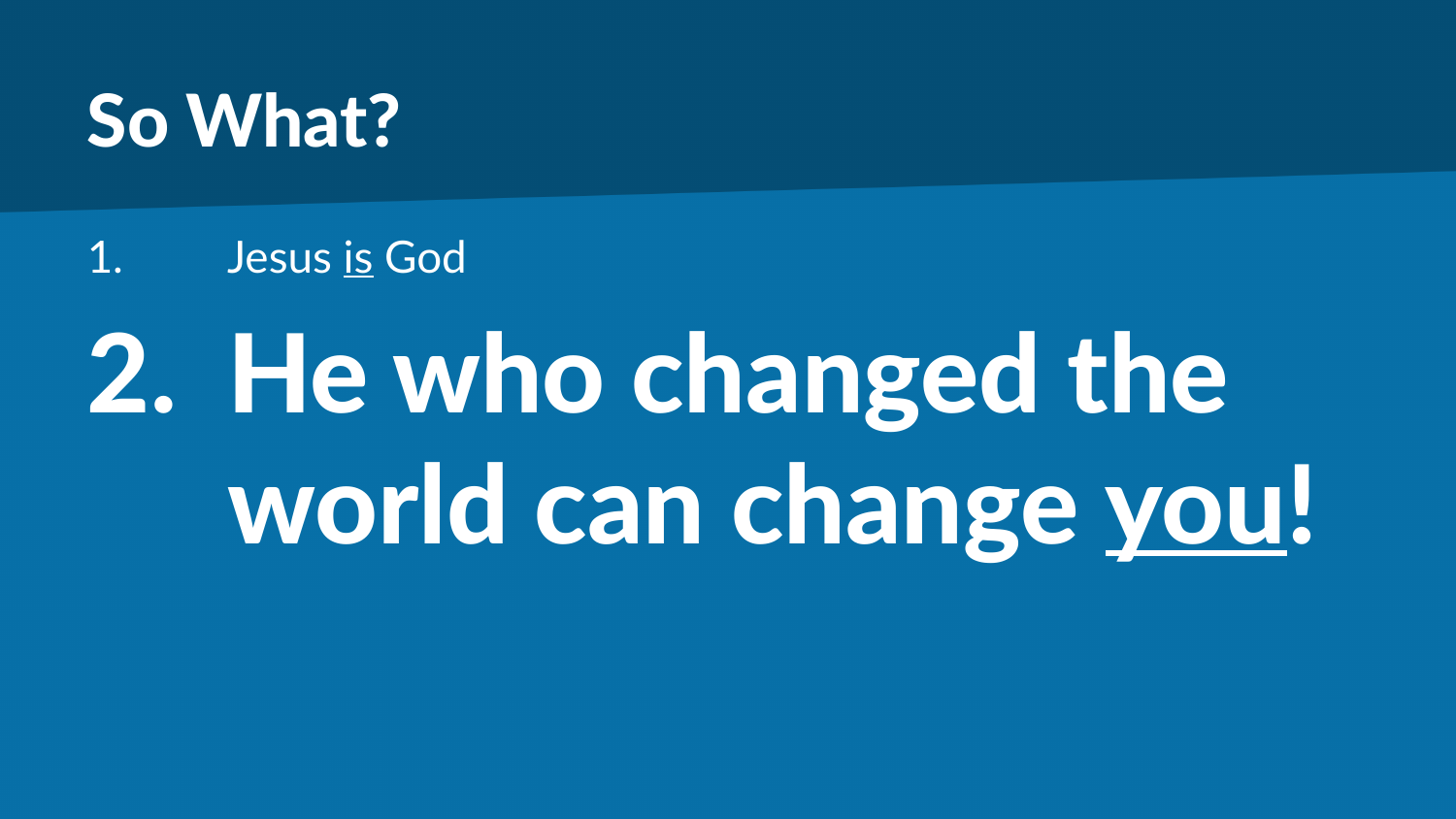

# So What?
Jesus is God
He who changed the world can change you!